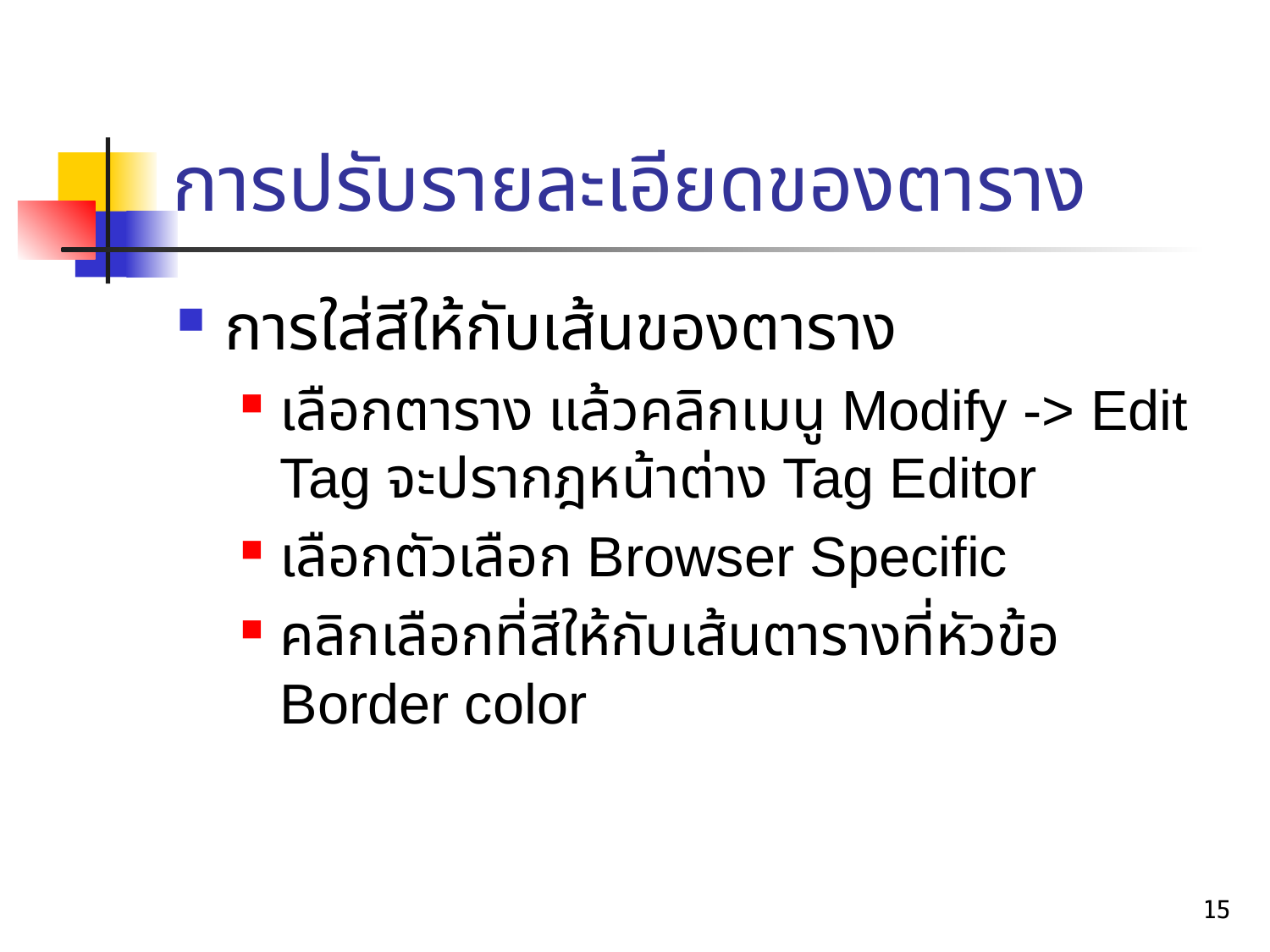

# การปรับรายละเอียดของตาราง
การใส่สีให้กับเส้นของตาราง
เลือกตาราง แล้วคลิกเมนู Modify -> Edit Tag จะปรากฎหน้าต่าง Tag Editor
เลือกตัวเลือก Browser Specific
คลิกเลือกที่สีให้กับเส้นตารางที่หัวข้อ Border color
15